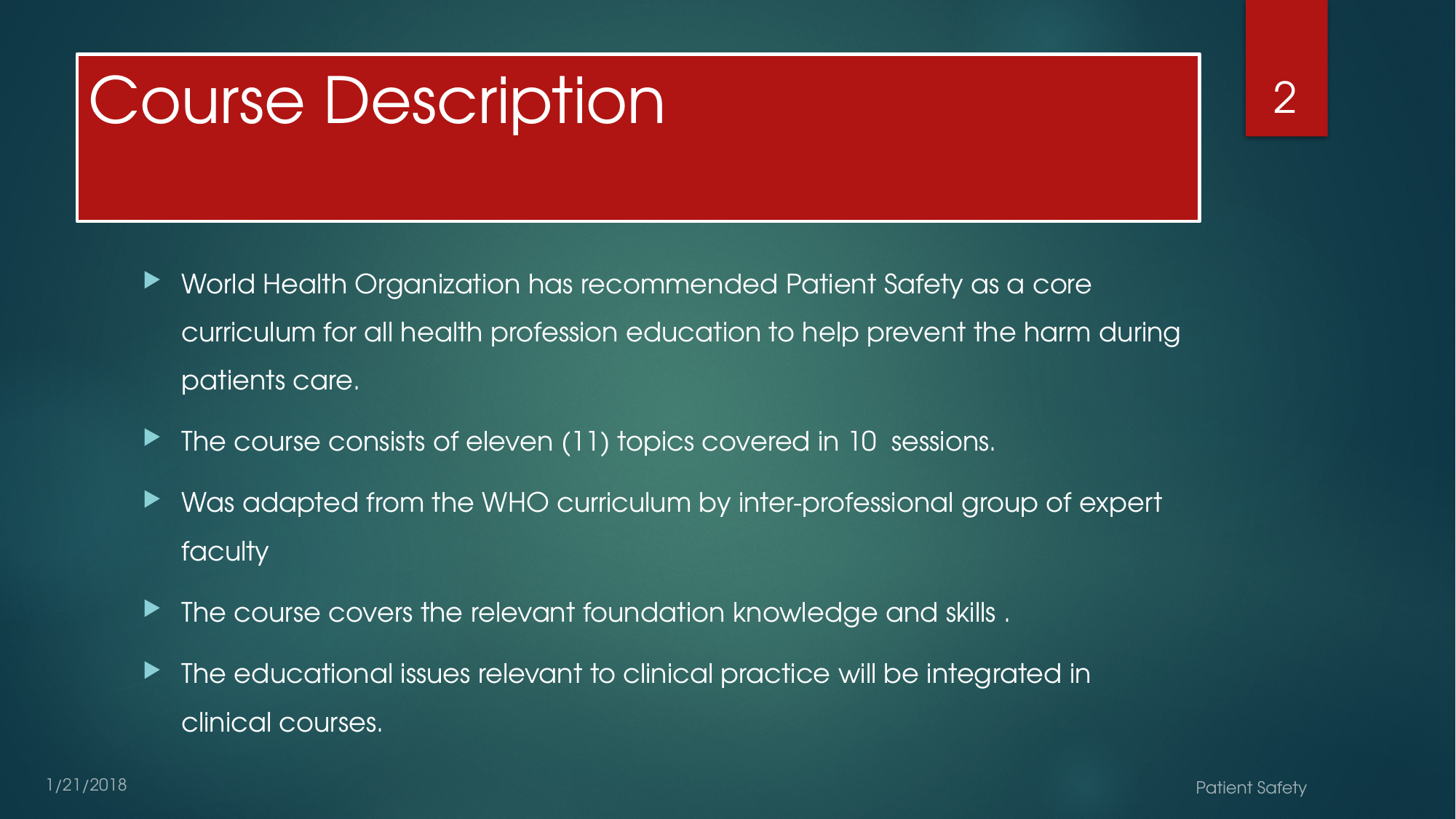

2
# Course Description
World Health Organization has recommended Patient Safety as a core curriculum for all health profession education to help prevent the harm during patients care.
The course consists of eleven (11) topics covered in 10  sessions.
Was adapted from the WHO curriculum by inter-professional group of expert faculty
The course covers the relevant foundation knowledge and skills .
The educational issues relevant to clinical practice will be integrated in clinical courses.

1/21/2018
Patient Safety